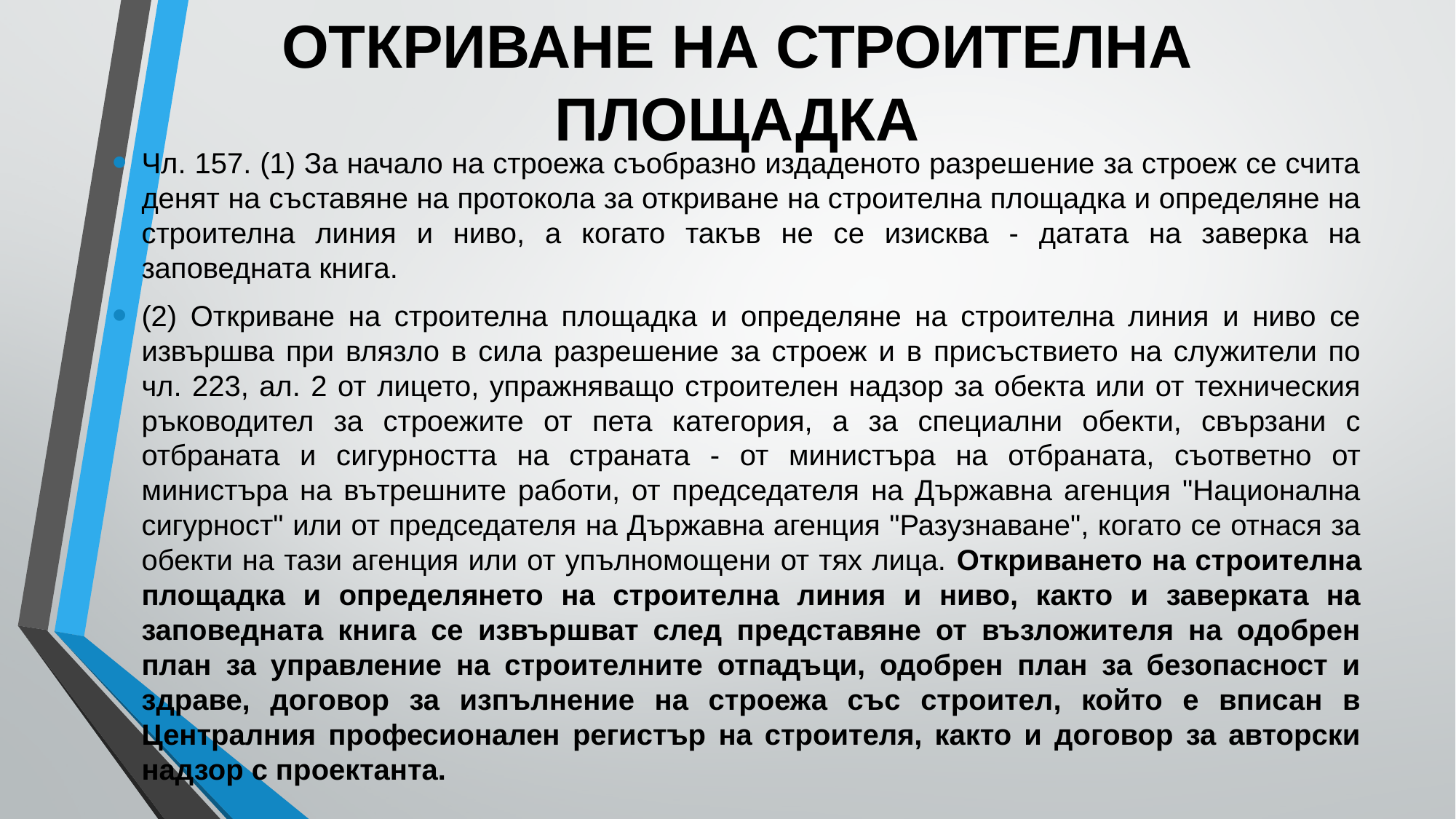

# ОТКРИВАНЕ НА СТРОИТЕЛНА ПЛОЩАДКА
Чл. 157. (1) За начало на строежа съобразно издаденото разрешение за строеж се счита денят на съставяне на протокола за откриване на строителна площадка и определяне на строителна линия и ниво, а когато такъв не се изисква - датата на заверка на заповедната книга.
(2) Откриване на строителна площадка и определяне на строителна линия и ниво се извършва при влязло в сила разрешение за строеж и в присъствието на служители по чл. 223, ал. 2 от лицето, упражняващо строителен надзор за обекта или от техническия ръководител за строежите от пета категория, а за специални обекти, свързани с отбраната и сигурността на страната - от министъра на отбраната, съответно от министъра на вътрешните работи, от председателя на Държавна агенция "Национална сигурност" или от председателя на Държавна агенция "Разузнаване", когато се отнася за обекти на тази агенция или от упълномощени от тях лица. Откриването на строителна площадка и определянето на строителна линия и ниво, както и заверката на заповедната книга се извършват след представяне от възложителя на одобрен план за управление на строителните отпадъци, одобрен план за безопасност и здраве, договор за изпълнение на строежа със строител, който е вписан в Централния професионален регистър на строителя, както и договор за авторски надзор с проектанта.